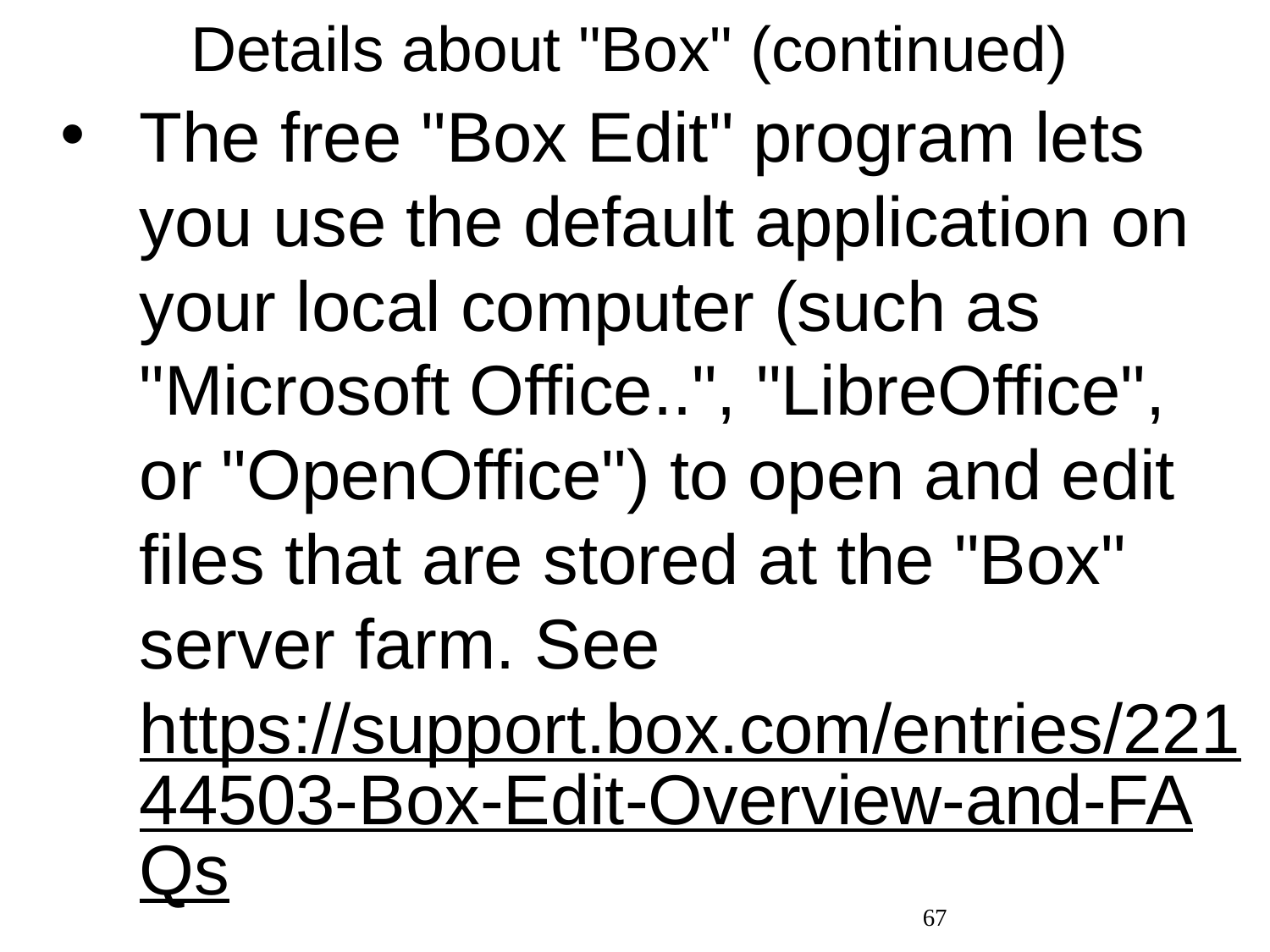

# Details about "Box" (continued)
The free "Box Edit" program lets you use the default application on your local computer (such as "Microsoft Office..", "LibreOffice", or "OpenOffice") to open and edit files that are stored at the "Box" server farm. See      https://support.box.com/entries/22144503-Box-Edit-Overview-and-FAQs
67